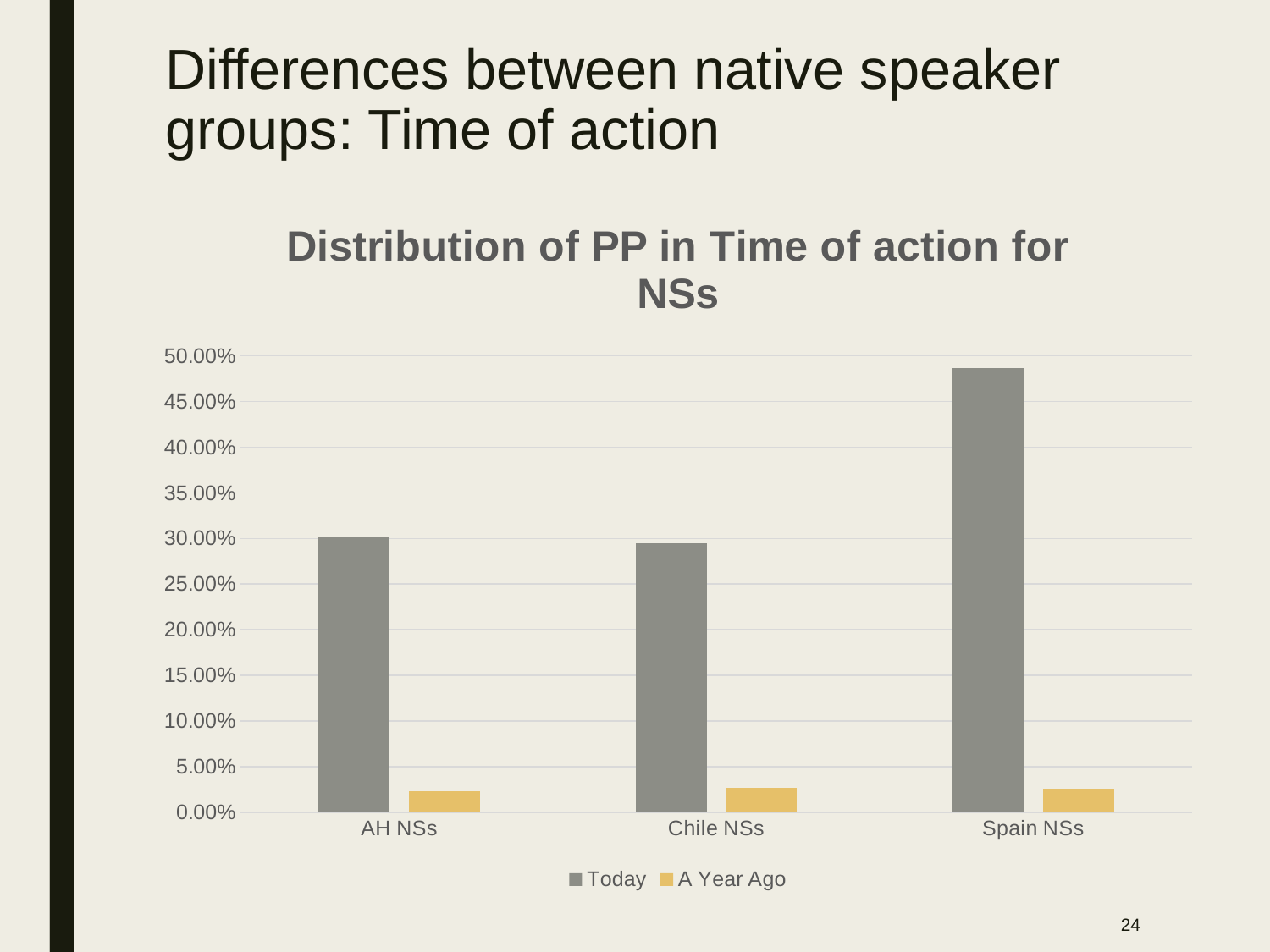

# Differences between native speaker groups: Time of action

### Chart: Distribution of PP in Time of action for NSs

| Category | Today | A Year Ago |
|---|---|---|
| AH NSs | 0.301 | 0.023 |
| Chile NSs | 0.295 | 0.027 |
| Spain NSs | 0.487 | 0.026 |
24